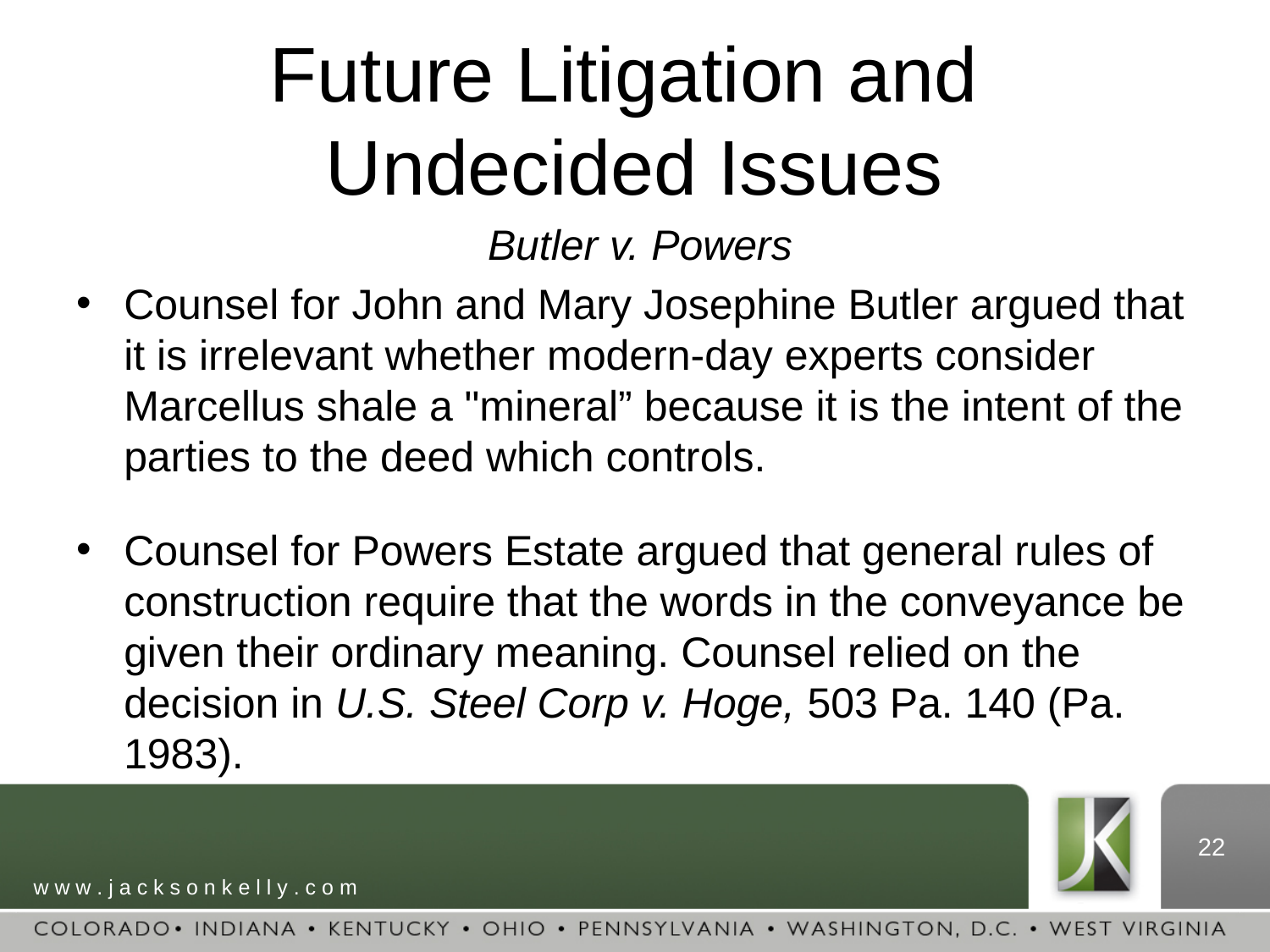

# Future Litigation and Undecided Issues
Butler v. Powers
Counsel for John and Mary Josephine Butler argued that it is irrelevant whether modern-day experts consider Marcellus shale a "mineral” because it is the intent of the parties to the deed which controls.

Counsel for Powers Estate argued that general rules of construction require that the words in the conveyance be given their ordinary meaning. Counsel relied on the decision in U.S. Steel Corp v. Hoge, 503 Pa. 140 (Pa. 1983).